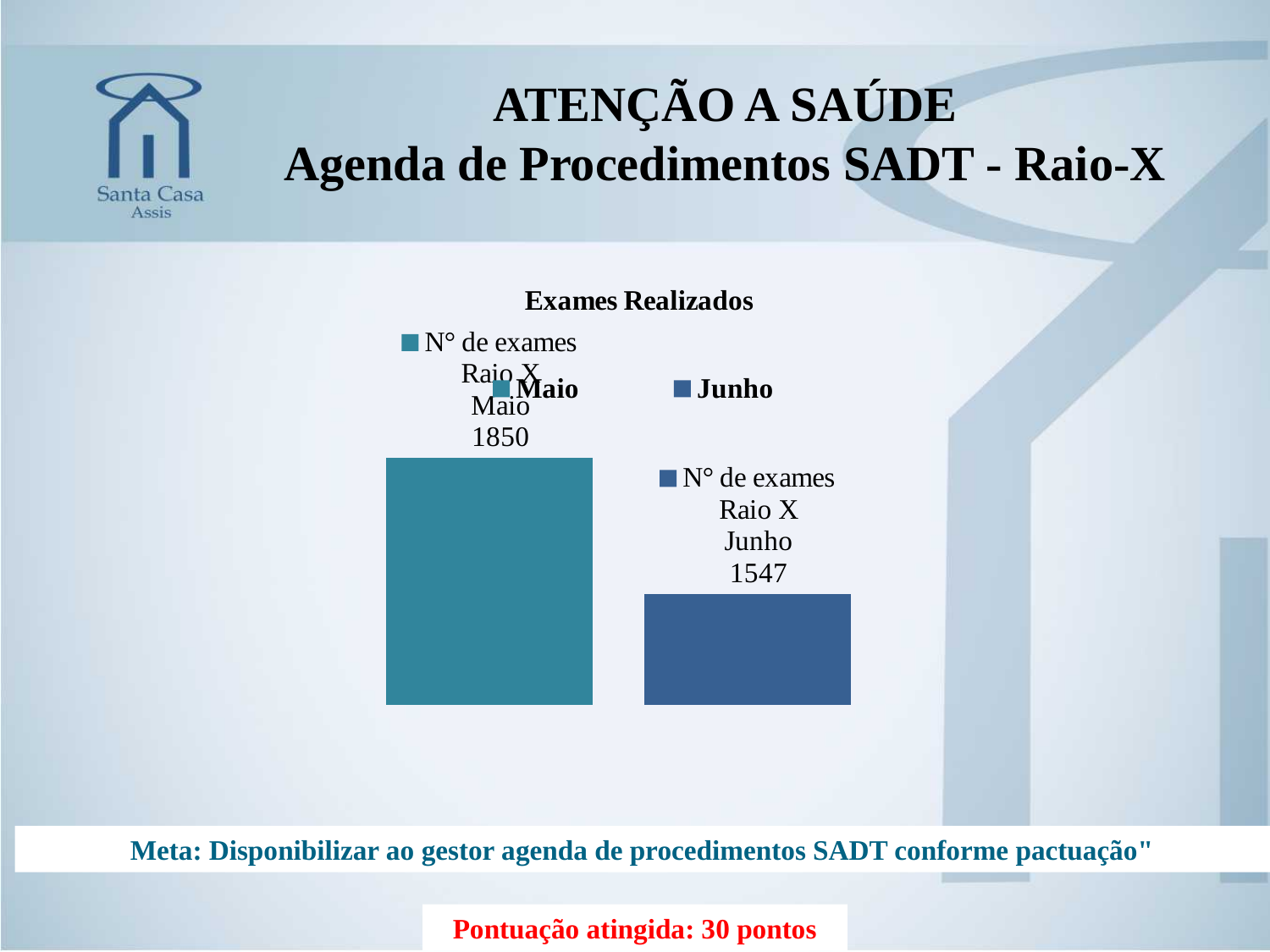

ATENÇÃO A SAÚDE
Agenda de Procedimentos SADT - Raio-X

### Chart: Exames Realizados

| Category | Maio | Junho |
|---|---|---|
| N° de exames Raio X | 1850.0 | 1547.0 |
Meta: Disponibilizar ao gestor agenda de procedimentos SADT conforme pactuação"
Pontuação atingida: 30 pontos